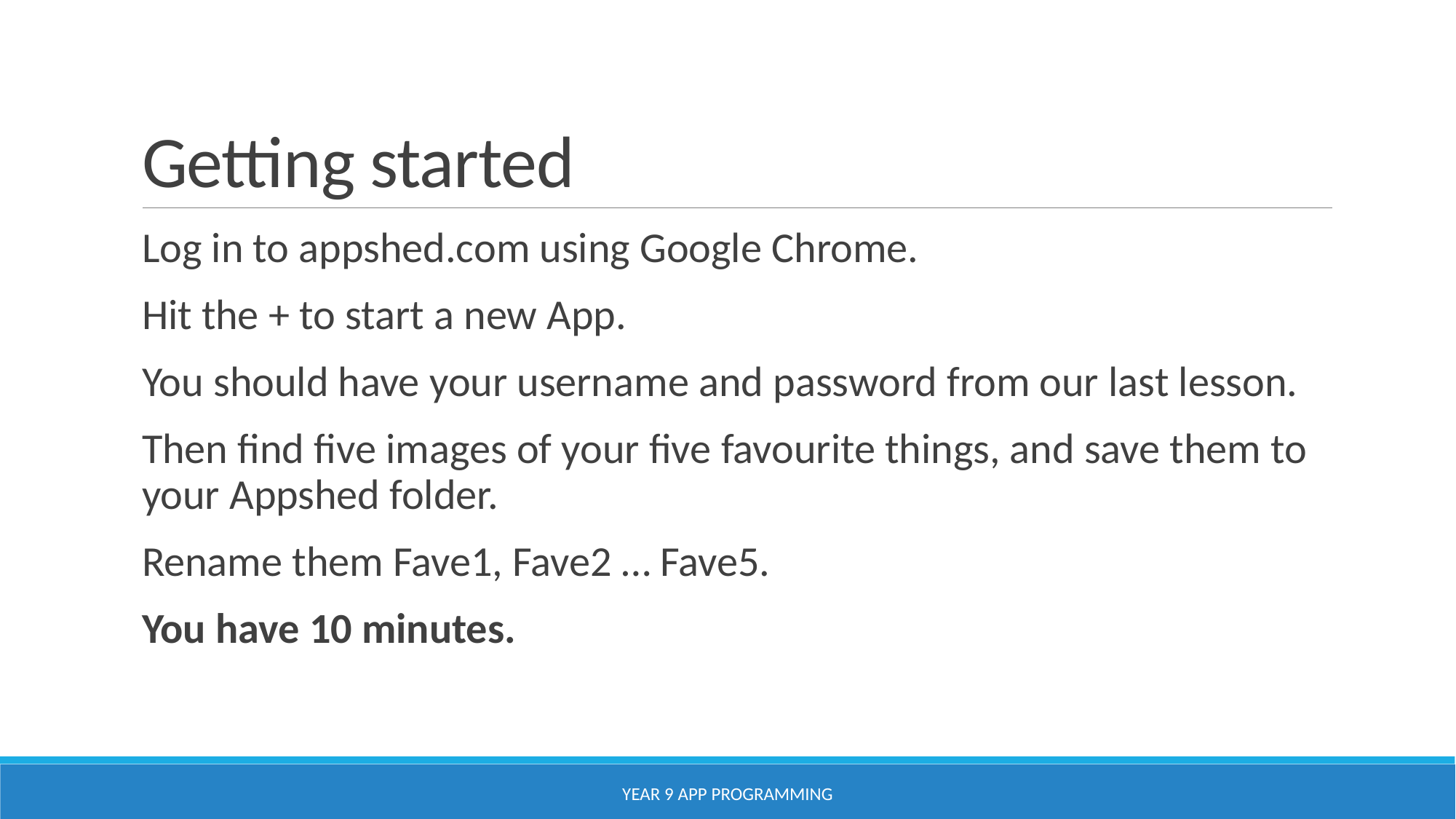

# Getting started
Log in to appshed.com using Google Chrome.
Hit the + to start a new App.
You should have your username and password from our last lesson.
Then find five images of your five favourite things, and save them to your Appshed folder.
Rename them Fave1, Fave2 … Fave5.
You have 10 minutes.

YEAR 9 APP PROGRAMMING